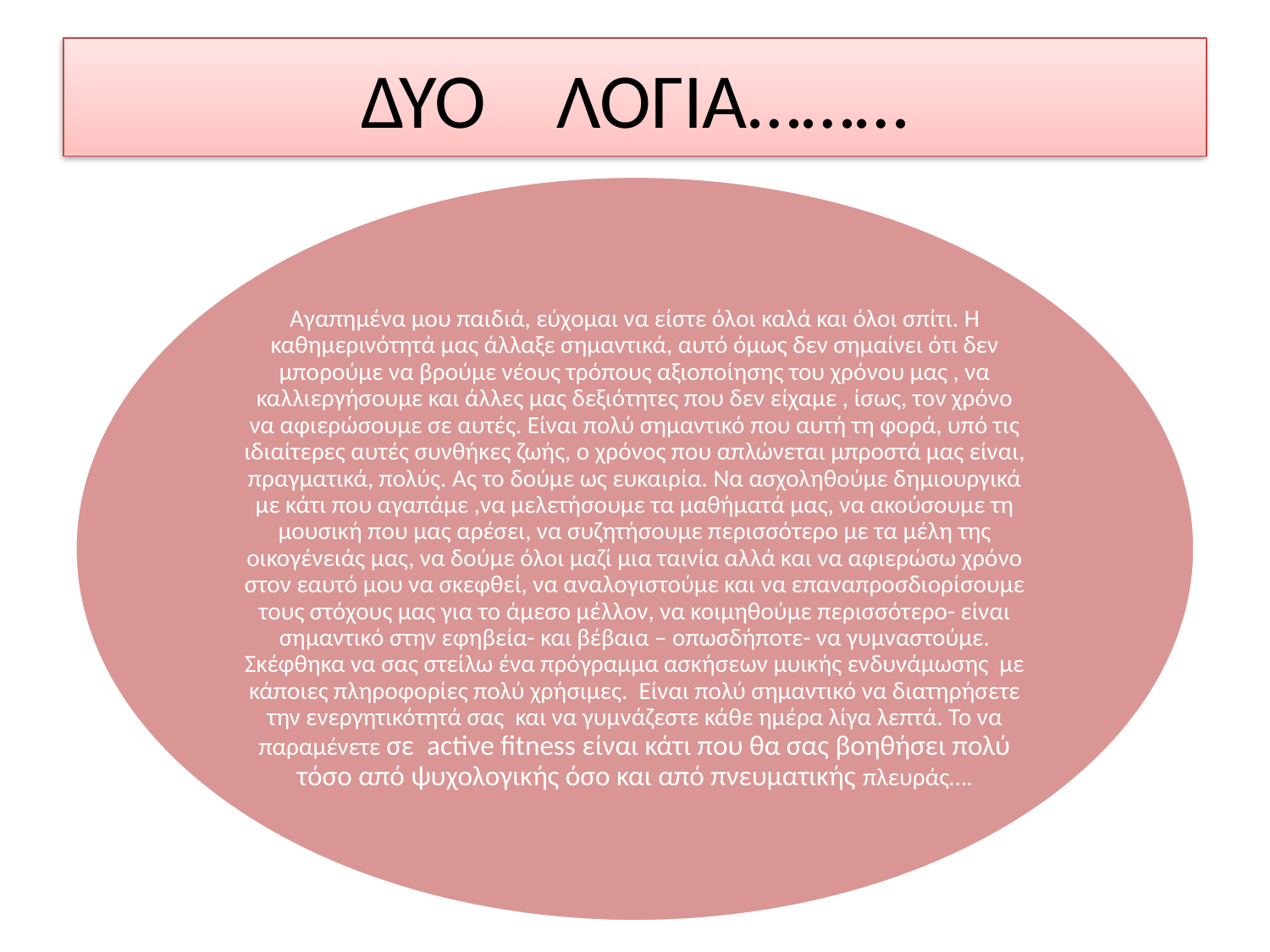

# ΔΥΟ    ΛΟΓΙΑ………
Αγαπημένα μου παιδιά, εύχομαι να είστε όλοι καλά και όλοι σπίτι. Η καθημερινότητά μας άλλαξε σημαντικά, αυτό όμως δεν σημαίνει ότι δεν μπορούμε να βρούμε νέους τρόπους αξιοποίησης του χρόνου μας , να καλλιεργήσουμε και άλλες μας δεξιότητες που δεν είχαμε , ίσως, τον χρόνο να αφιερώσουμε σε αυτές. Είναι πολύ σημαντικό που αυτή τη φορά, υπό τις ιδιαίτερες αυτές συνθήκες ζωής, ο χρόνος που απλώνεται μπροστά μας είναι, πραγματικά, πολύς. Ας το δούμε ως ευκαιρία. Να ασχοληθούμε δημιουργικά με κάτι που αγαπάμε ,να μελετήσουμε τα μαθήματά μας, να ακούσουμε τη μουσική που μας αρέσει, να συζητήσουμε περισσότερο με τα μέλη της οικογένειάς μας, να δούμε όλοι μαζί μια ταινία αλλά και να αφιερώσω χρόνο στον εαυτό μου να σκεφθεί, να αναλογιστούμε και να επαναπροσδιορίσουμε τους στόχους μας για το άμεσο μέλλον, να κοιμηθούμε περισσότερο- είναι σημαντικό στην εφηβεία- και βέβαια – οπωσδήποτε- να γυμναστούμε. Σκέφθηκα να σας στείλω ένα πρόγραμμα ασκήσεων μυικής ενδυνάμωσης  με κάποιες πληροφορίες πολύ χρήσιμες.  Είναι πολύ σημαντικό να διατηρήσετε την ενεργητικότητά σας  και να γυμνάζεστε κάθε ημέρα λίγα λεπτά. Το να παραμένετε σε  active fitness είναι κάτι που θα σας βοηθήσει πολύ τόσο από ψυχολογικής όσο και από πνευματικής πλευράς….